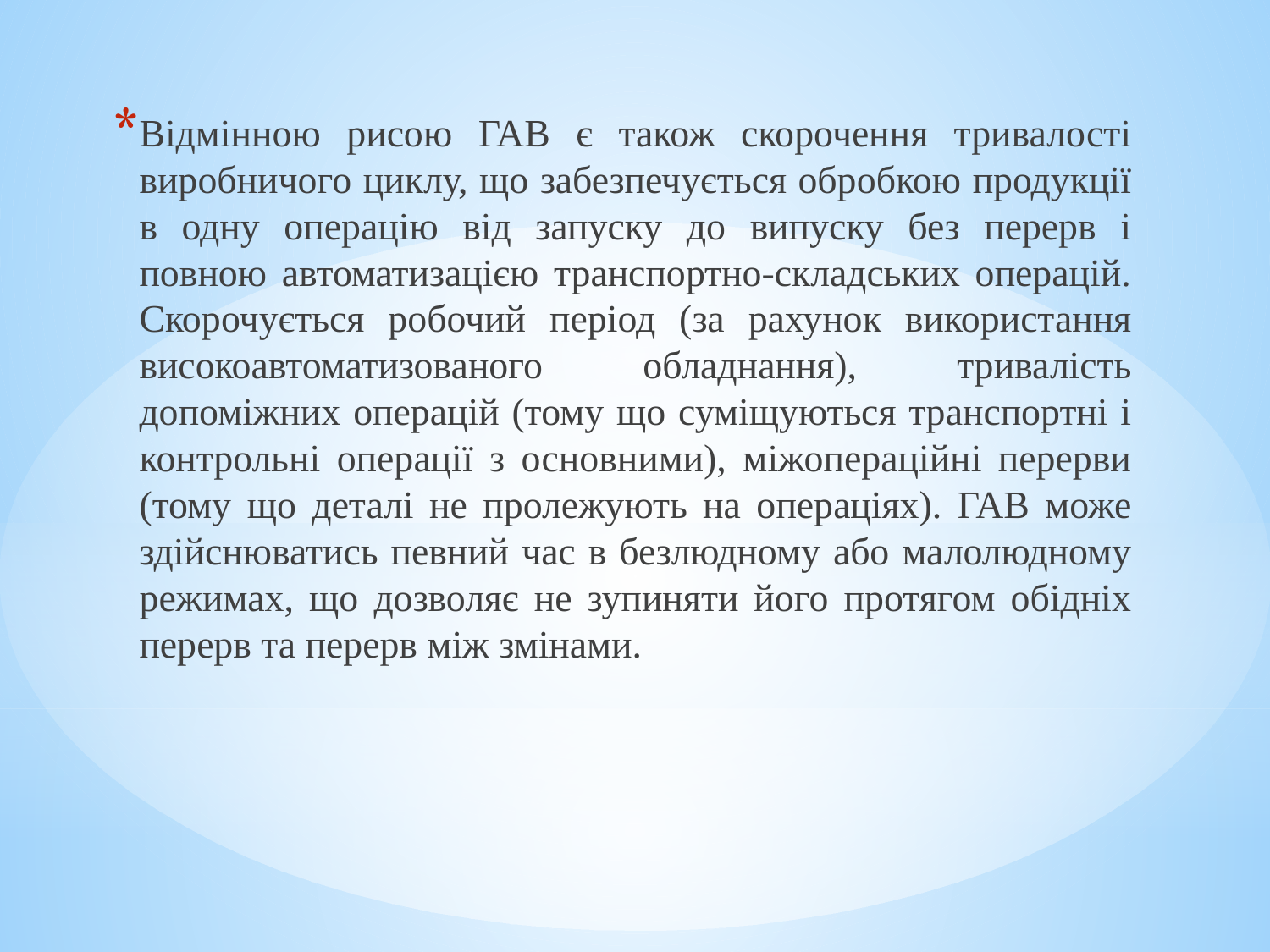

Відмінною рисою ГАВ є також скорочення тривалості виробничого циклу, що забезпечується обробкою продукції в одну операцію від запуску до випуску без перерв і повною автоматизацією транспортно-складських операцій. Скорочується робочий період (за рахунок використання високоавтоматизованого обладнання), тривалість допоміжних операцій (тому що суміщуються транспортні і контрольні операції з основними), міжопераційні перерви (тому що деталі не пролежують на операціях). ГАВ може здійснюватись певний час в безлюдному або малолюдному режимах, що дозволяє не зупиняти його протягом обідніх перерв та перерв між змінами.